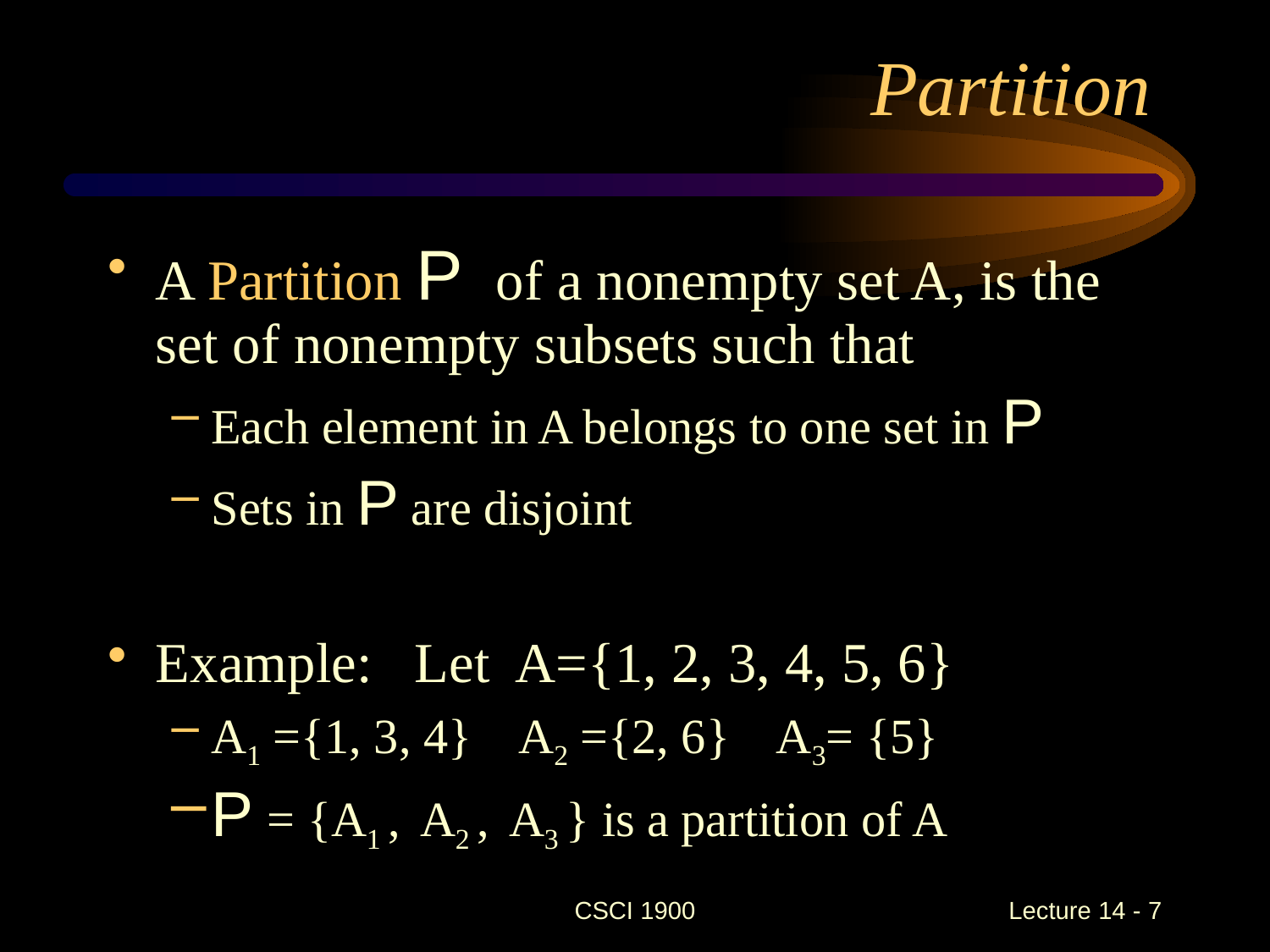

# Partition
A Partition P  of a nonempty set A, is the set of nonempty subsets such that
Each element in A belongs to one set in P
Sets in P are disjoint

Example:   Let  A={1, 2, 3, 4, 5, 6}
A1 ={1, 3, 4}    A2 ={2, 6}    A3= {5}
P = {A1 ,  A2 ,  A3 } is a partition of A

CSCI 1900
 Lecture 14 - 7